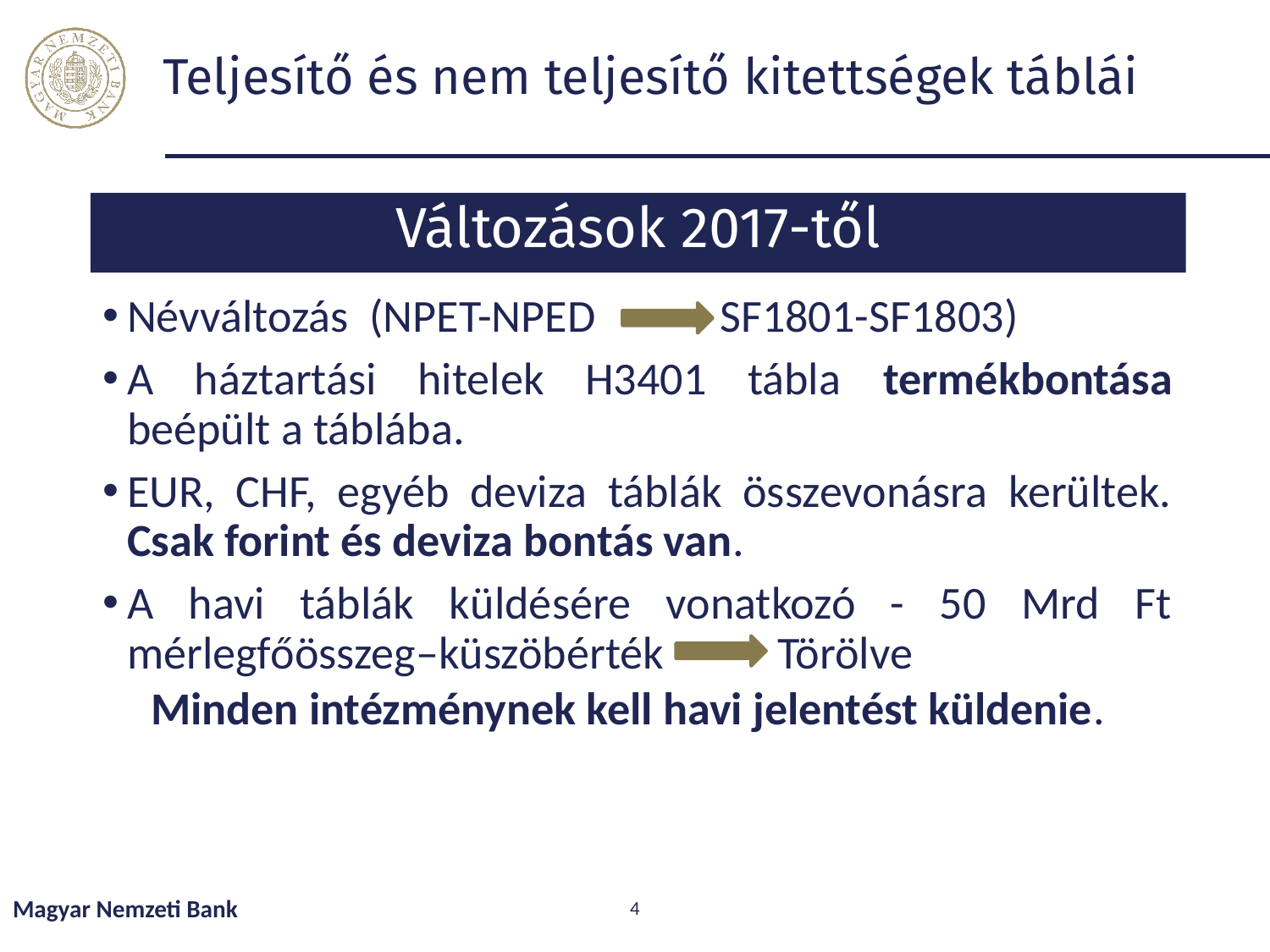

# Teljesítő és nem teljesítő kitettségek táblái
Változások 2017-től
Névváltozás  (NPET-NPED            SF1801-SF1803)
A háztartási hitelek H3401 tábla termékbontása beépült a táblába.
EUR, CHF, egyéb deviza táblák összevonásra kerültek. Csak forint és deviza bontás van.
A havi táblák küldésére vonatkozó - 50 Mrd Ft mérlegfőösszeg–küszöbérték           Törölve
Minden intézménynek kell havi jelentést küldenie.

Magyar Nemzeti Bank
4